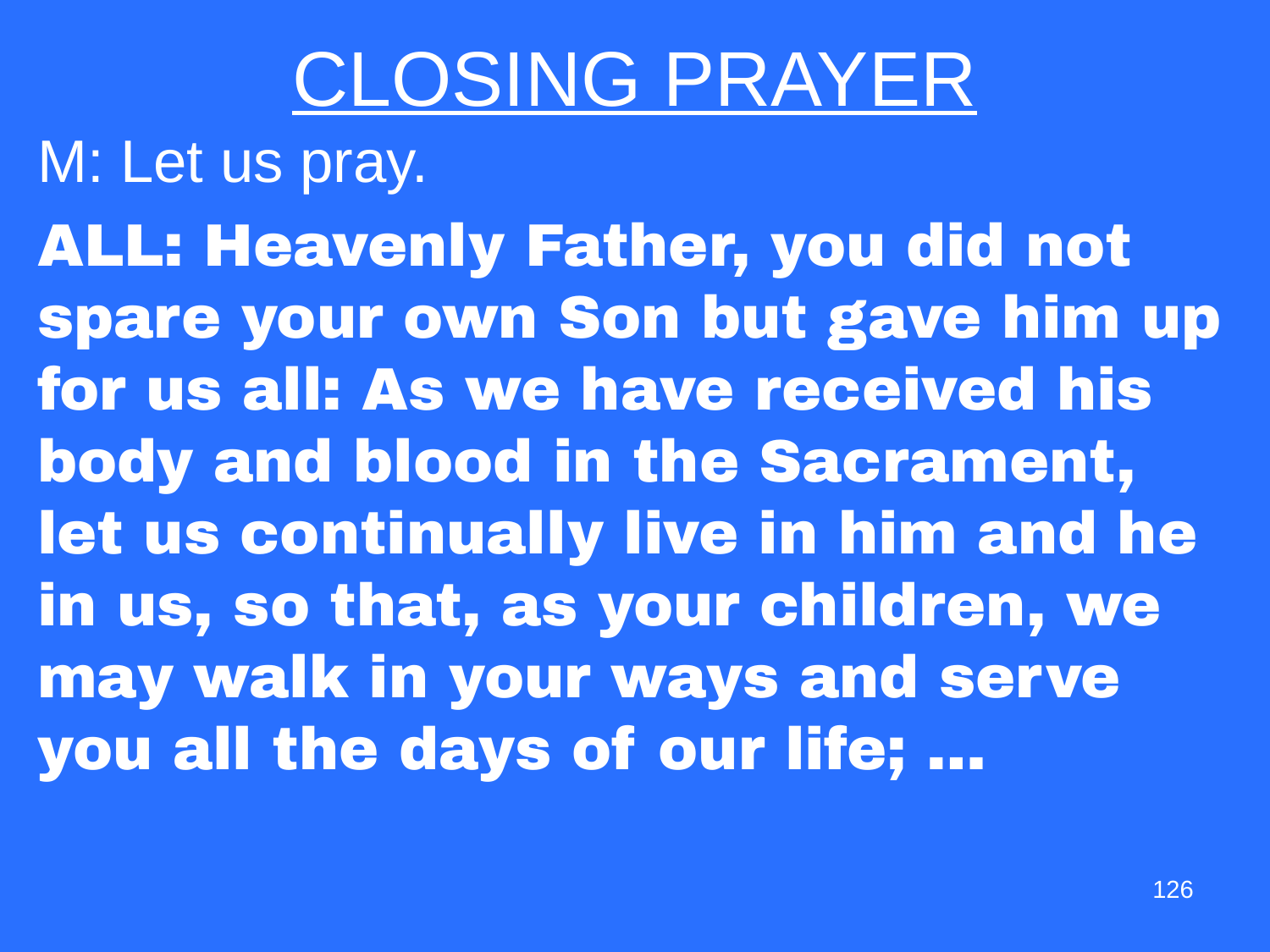

# CLOSING PRAYER
M: Let us pray.
ALL: Heavenly Father, you did not spare your own Son but gave him up for us all: As we have received his body and blood in the Sacrament,
let us continually live in him and he in us, so that, as your children, we may walk in your ways and serve you all the days of our life; …
126